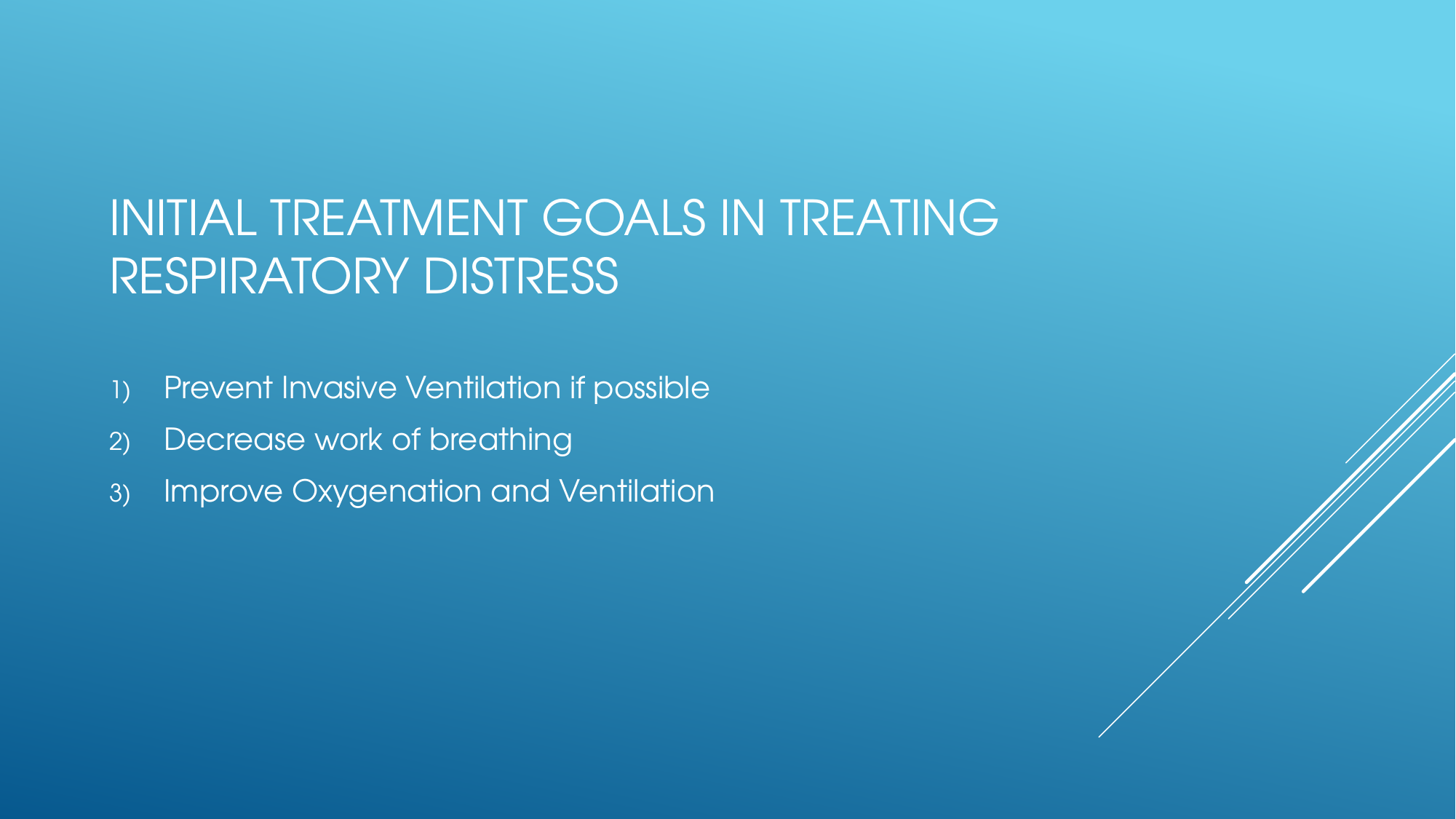

# INITIAL Treatment Goals IN TREATING RESPIRATORY DISTRESS
Prevent Invasive Ventilation if possible
Decrease work of breathing
Improve Oxygenation and Ventilation